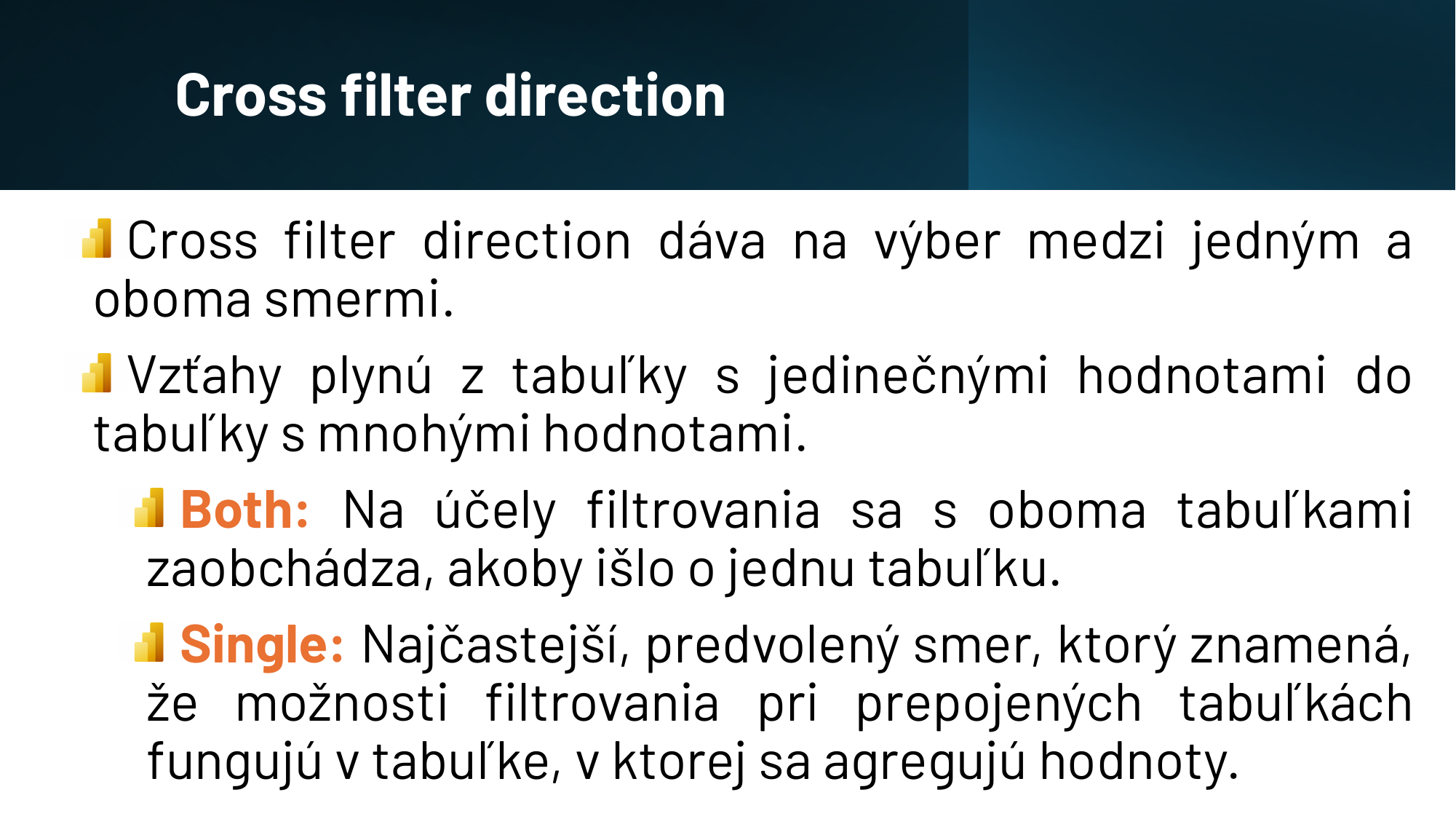

# Cross filter direction
Cross filter direction dáva na výber medzi jedným a oboma smermi.
Vzťahy plynú z tabuľky s jedinečnými hodnotami do tabuľky s mnohými hodnotami.
Both: Na účely filtrovania sa s oboma tabuľkami zaobchádza, akoby išlo o jednu tabuľku.
Single: Najčastejší, predvolený smer, ktorý znamená, že možnosti filtrovania pri prepojených tabuľkách fungujú v tabuľke, v ktorej sa agregujú hodnoty.